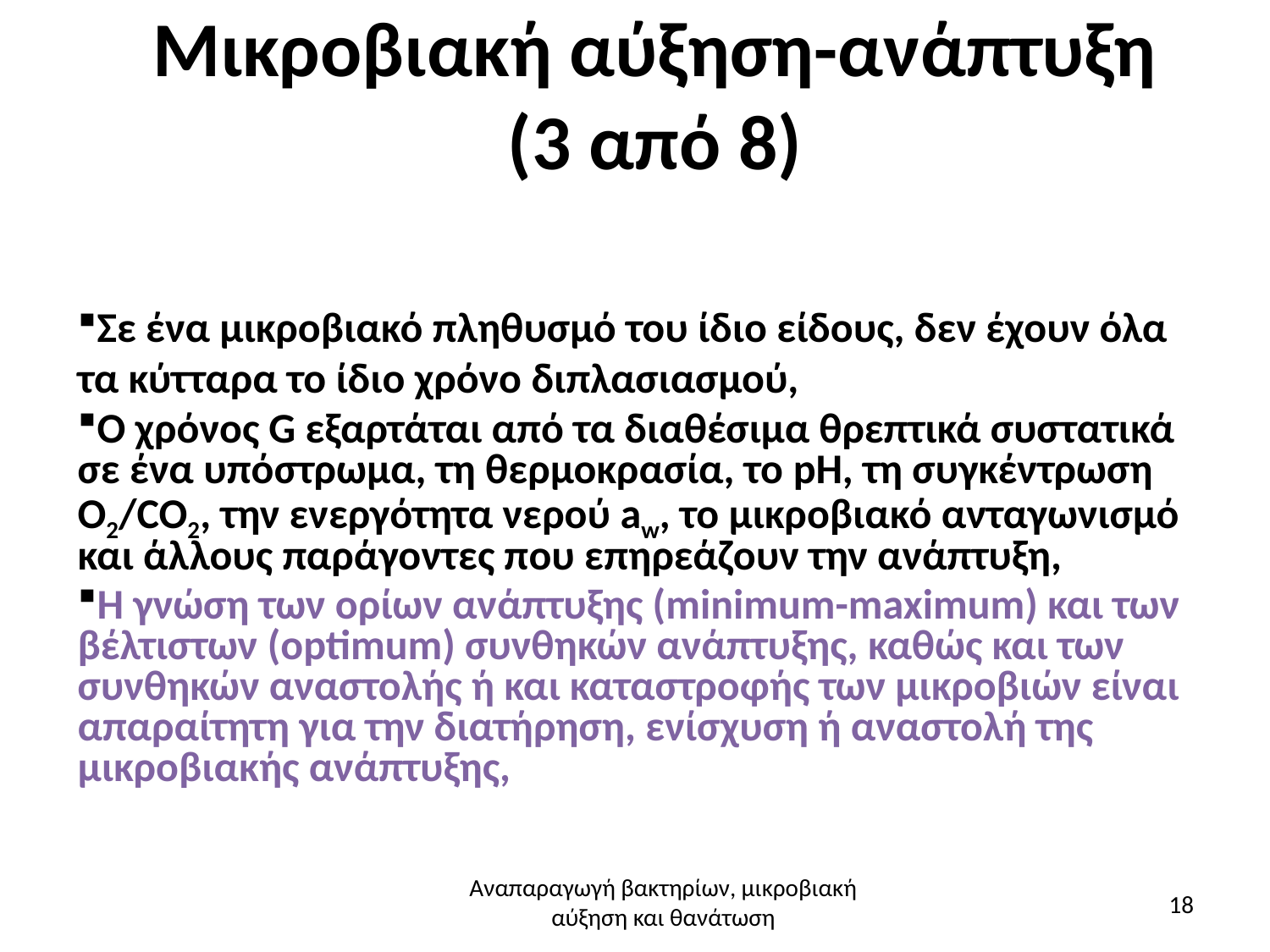

# Mικροβιακή αύξηση-ανάπτυξη (3 από 8)
Σε ένα μικροβιακό πληθυσμό του ίδιο είδους, δεν έχουν όλα τα κύτταρα το ίδιο χρόνο διπλασιασμού,
Ο χρόνος G εξαρτάται από τα διαθέσιμα θρεπτικά συστατικά σε ένα υπόστρωμα, τη θερμοκρασία, το pH, τη συγκέντρωση O2/CO2, την ενεργότητα νερού aw, το μικροβιακό ανταγωνισμό και άλλους παράγοντες που επηρεάζουν την ανάπτυξη,
Η γνώση των ορίων ανάπτυξης (minimum-maximum) και των βέλτιστων (optimum) συνθηκών ανάπτυξης, καθώς και των συνθηκών αναστολής ή και καταστροφής των μικροβιών είναι απαραίτητη για την διατήρηση, ενίσχυση ή αναστολή της μικροβιακής ανάπτυξης,
Αναπαραγωγή βακτηρίων, μικροβιακή αύξηση και θανάτωση
18